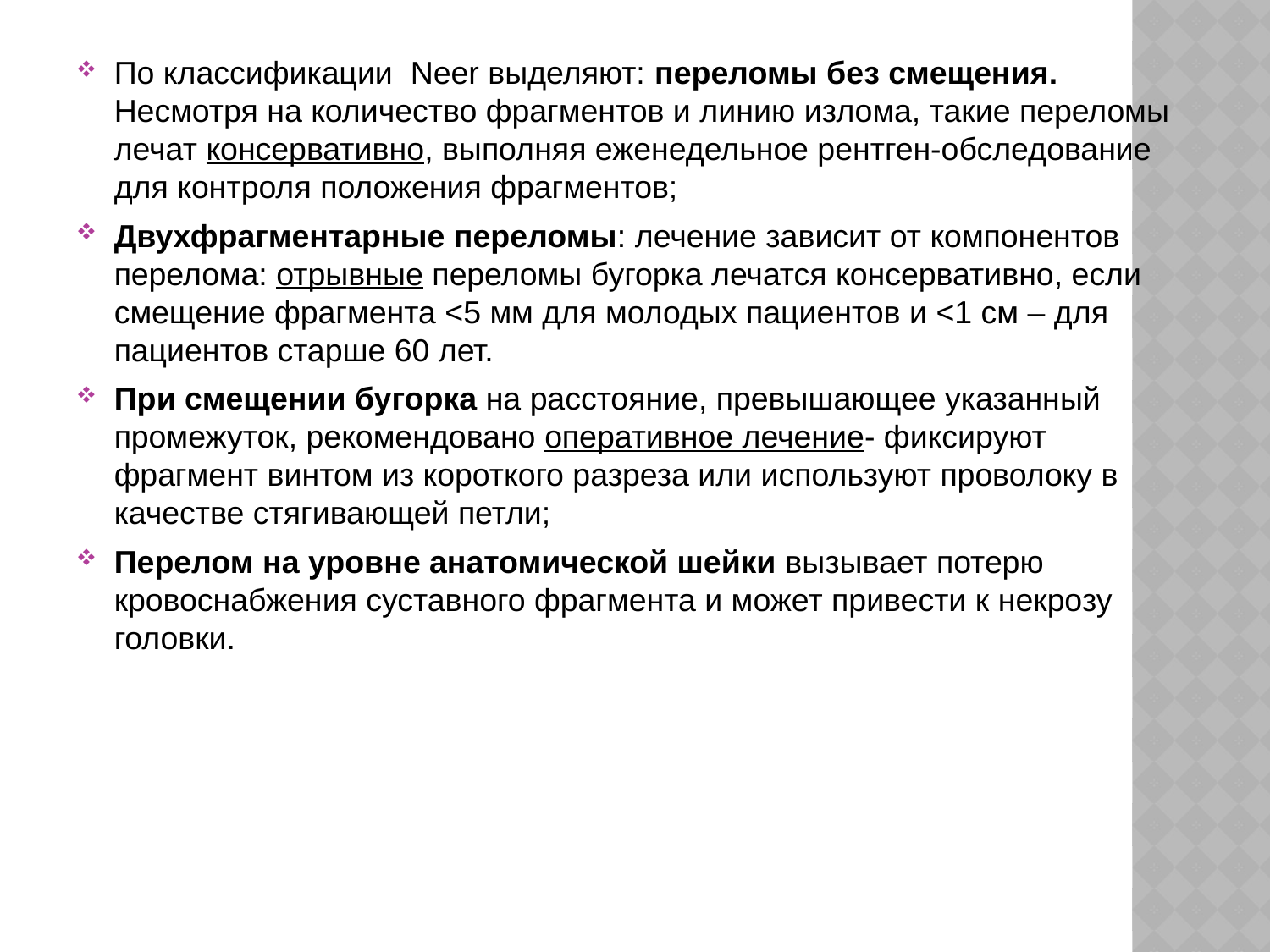

По классификации  Neer выделяют: переломы без смещения. Несмотря на количество фрагментов и линию излома, такие переломы лечат консервативно, выполняя еженедельное рентген-обследование для контроля положения фрагментов;
Двухфрагментарные переломы: лечение зависит от компонентов перелома: отрывные переломы бугорка лечатся консервативно, если смещение фрагмента <5 мм для молодых пациентов и <1 см – для пациентов старше 60 лет.
При смещении бугорка на расстояние, превышающее указанный промежуток, рекомендовано оперативное лечение- фиксируют фрагмент винтом из короткого разреза или используют проволоку в качестве стягивающей петли;
Перелом на уровне анатомической шейки вызывает потерю кровоснабжения суставного фрагмента и может привести к некрозу головки.